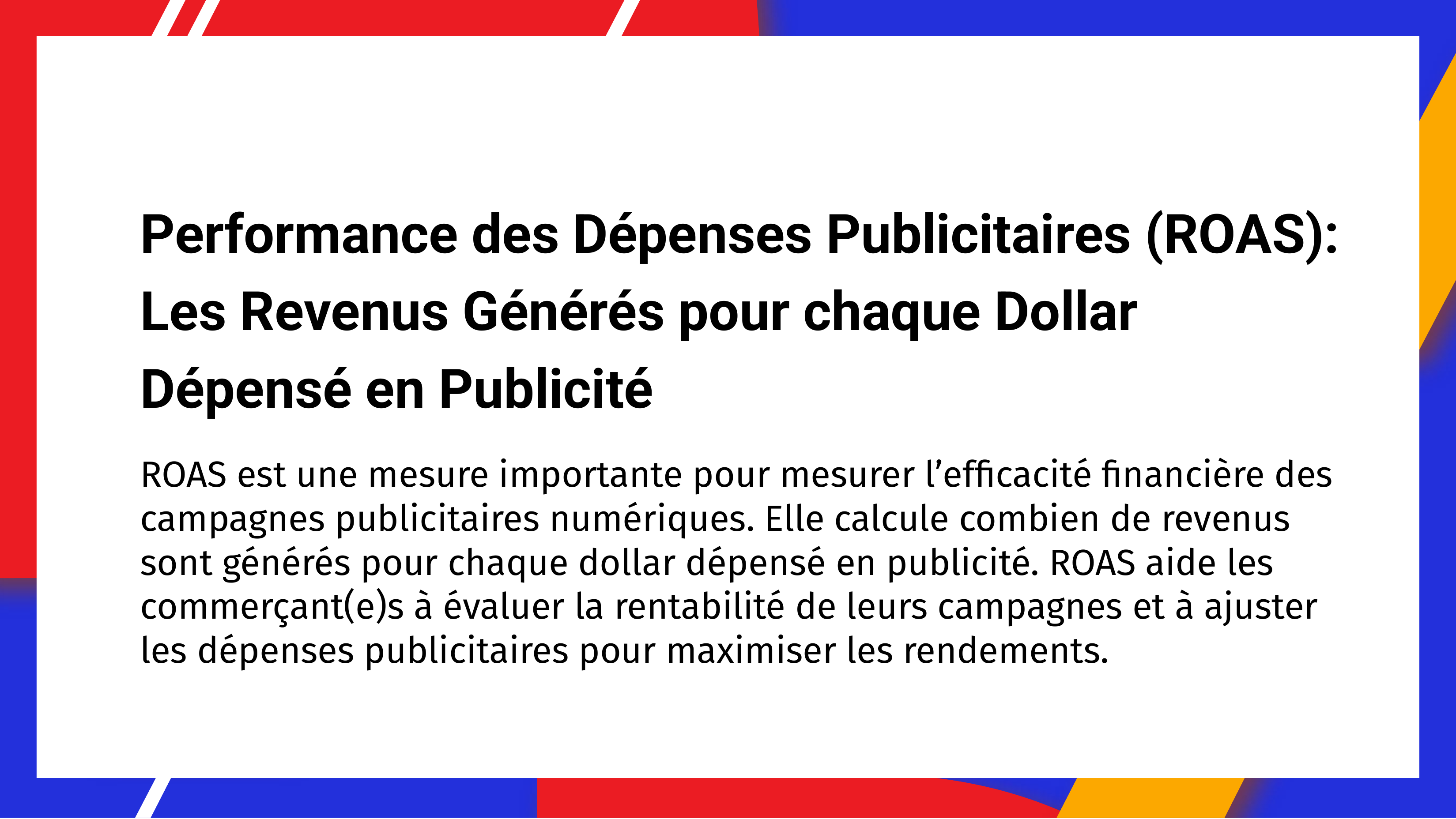

# Performance des Dépenses Publicitaires (ROAS):
Les Revenus Générés pour chaque Dollar Dépensé en Publicité
ROAS est une mesure importante pour mesurer l’efficacité financière des campagnes publicitaires numériques. Elle calcule combien de revenus sont générés pour chaque dollar dépensé en publicité. ROAS aide les commerçant(e)s à évaluer la rentabilité de leurs campagnes et à ajuster les dépenses publicitaires pour maximiser les rendements.